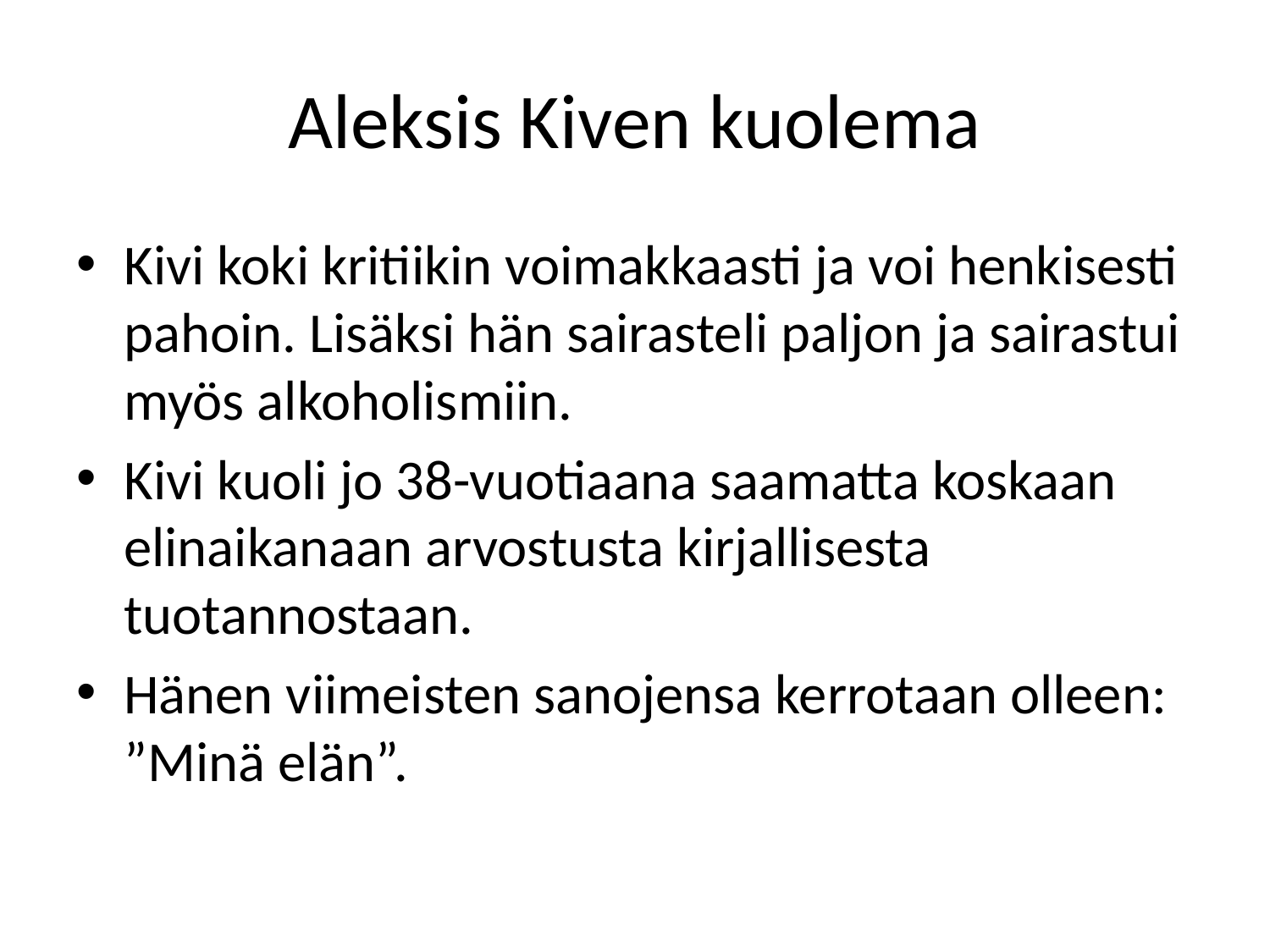

# Aleksis Kiven kuolema
Kivi koki kritiikin voimakkaasti ja voi henkisesti pahoin. Lisäksi hän sairasteli paljon ja sairastui myös alkoholismiin.
Kivi kuoli jo 38-vuotiaana saamatta koskaan elinaikanaan arvostusta kirjallisesta tuotannostaan.
Hänen viimeisten sanojensa kerrotaan olleen: ”Minä elän”.